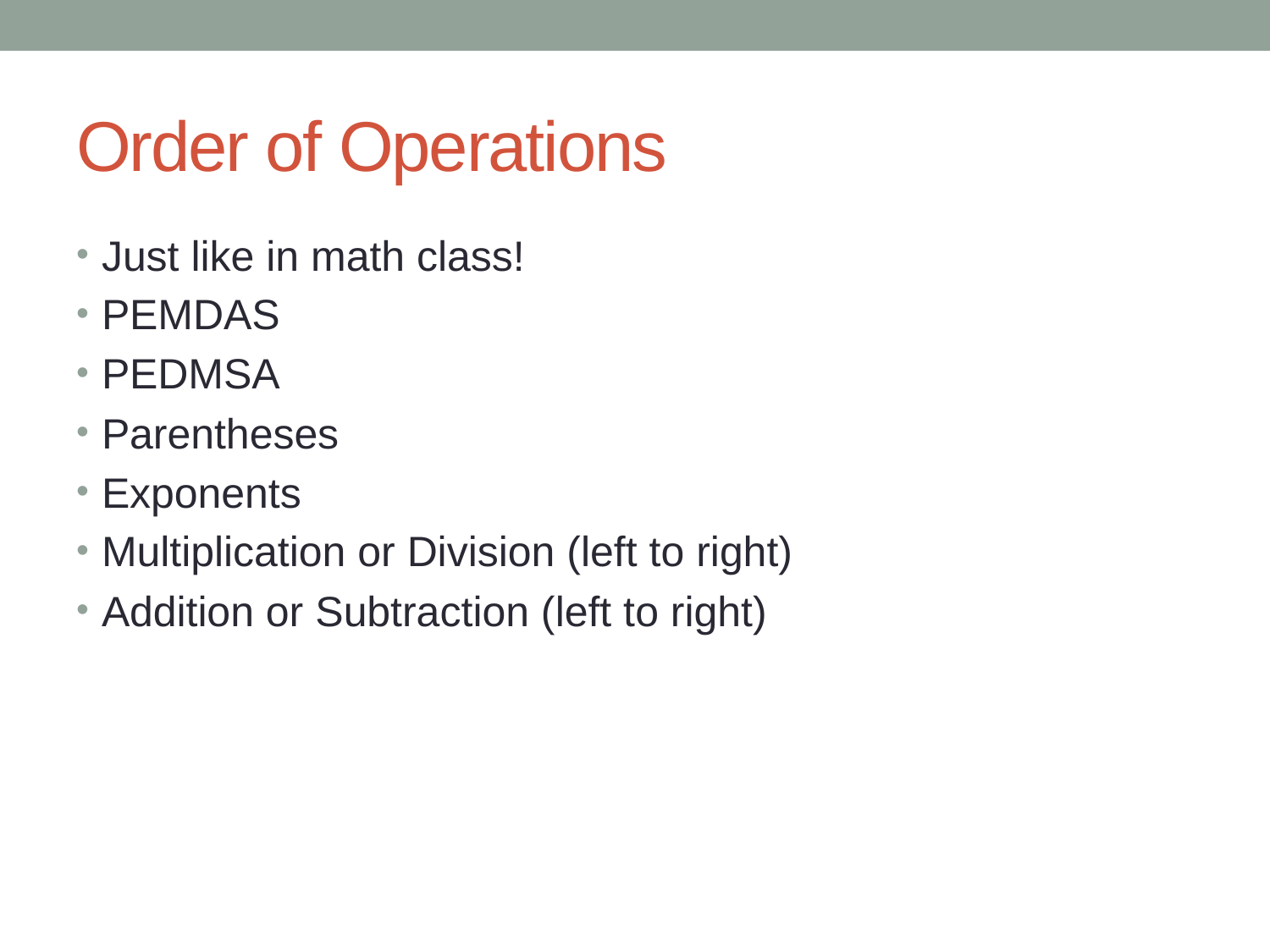

# Order of Operations
Just like in math class!
PEMDAS
PEDMSA
Parentheses
Exponents
Multiplication or Division (left to right)
Addition or Subtraction (left to right)